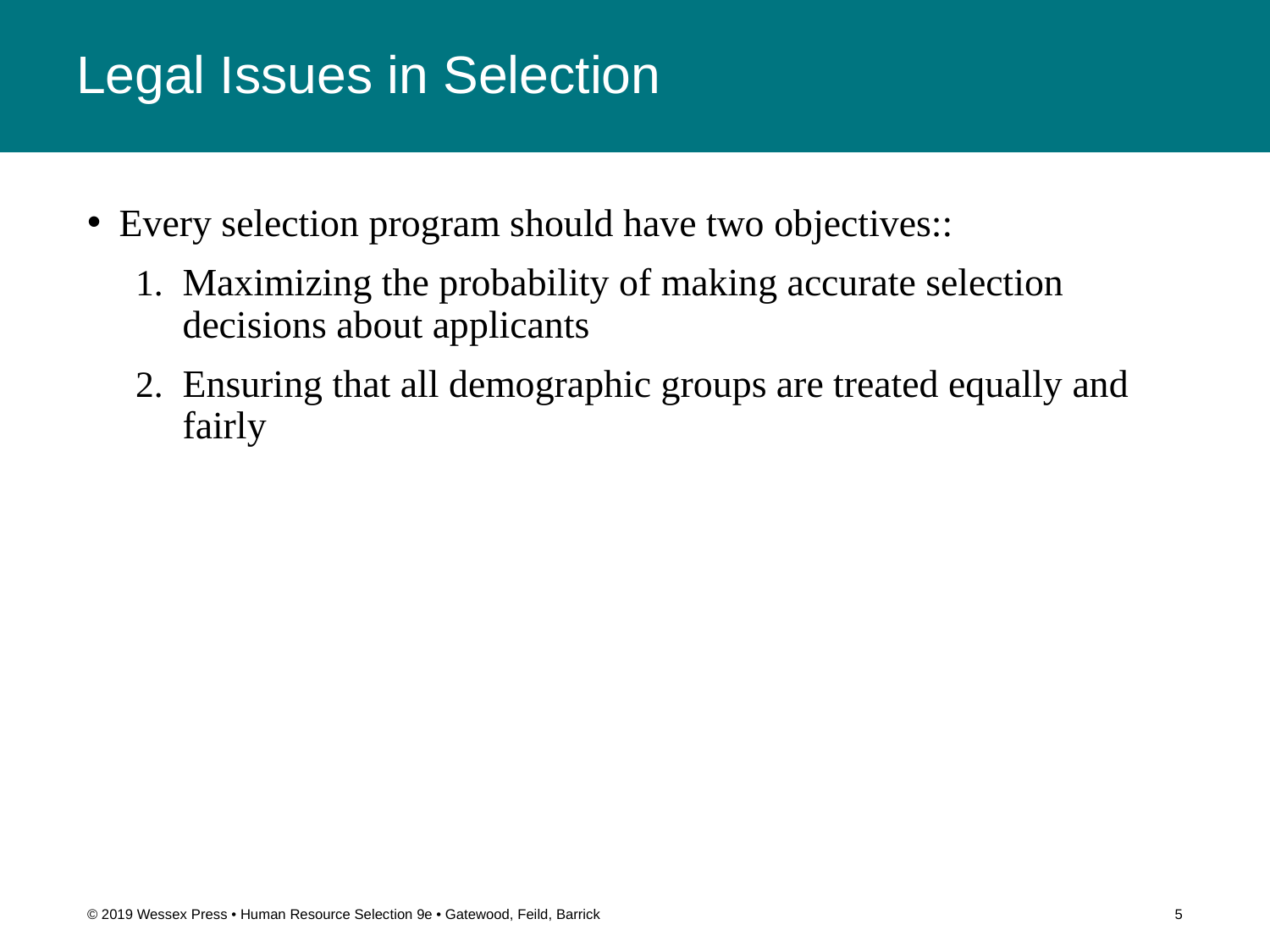

# Legal Issues in Selection
Every selection program should have two objectives::
Maximizing the probability of making accurate selection decisions about applicants
Ensuring that all demographic groups are treated equally and fairly
© 2019 Wessex Press • Human Resource Selection 9e • Gatewood, Feild, Barrick
5